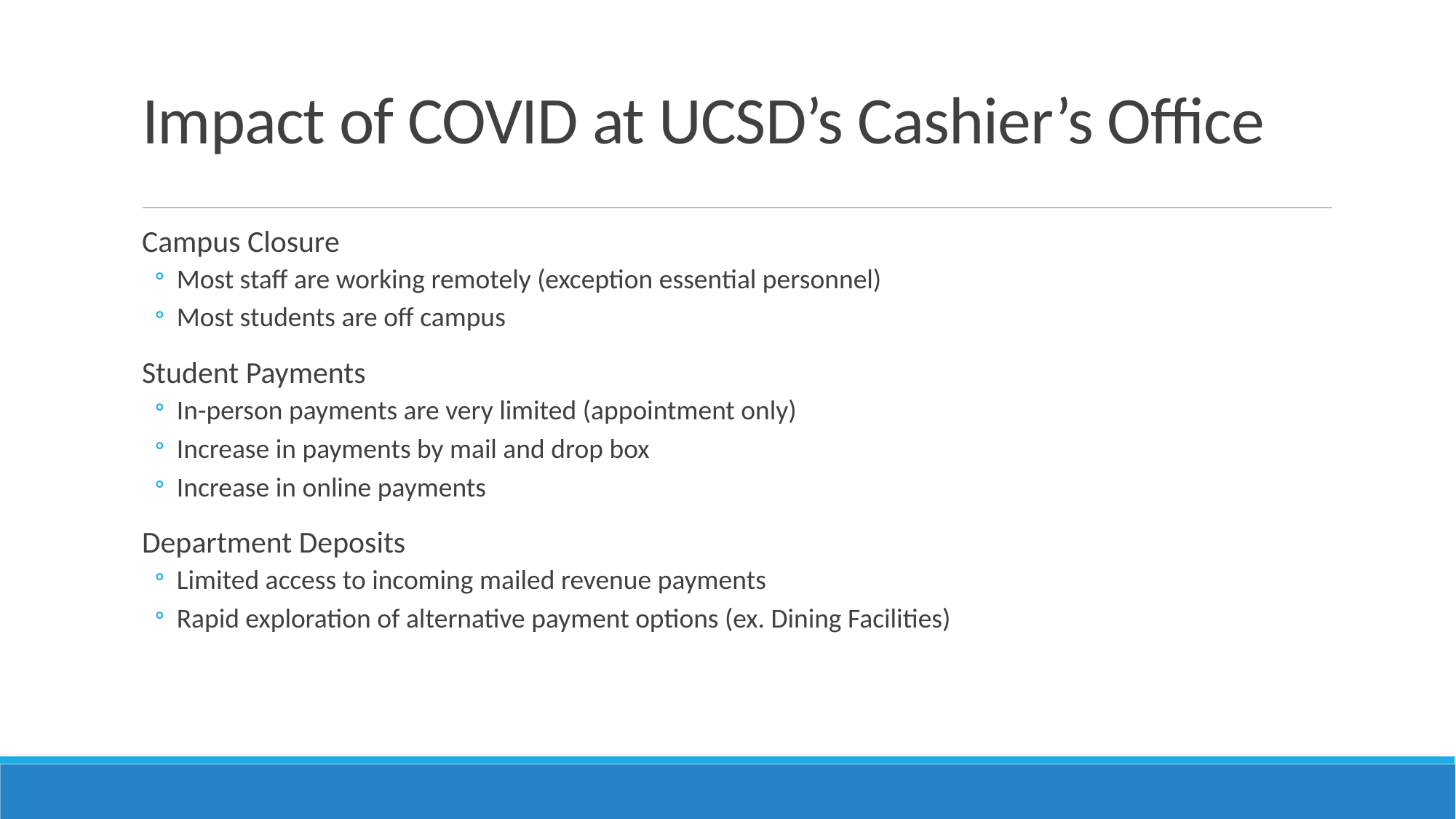

# Impact of COVID at UCSD’s Cashier’s Office
Campus Closure
Most staff are working remotely (exception essential personnel)
Most students are off campus
Student Payments
In-person payments are very limited (appointment only)
Increase in payments by mail and drop box
Increase in online payments
Department Deposits
Limited access to incoming mailed revenue payments
Rapid exploration of alternative payment options (ex. Dining Facilities)